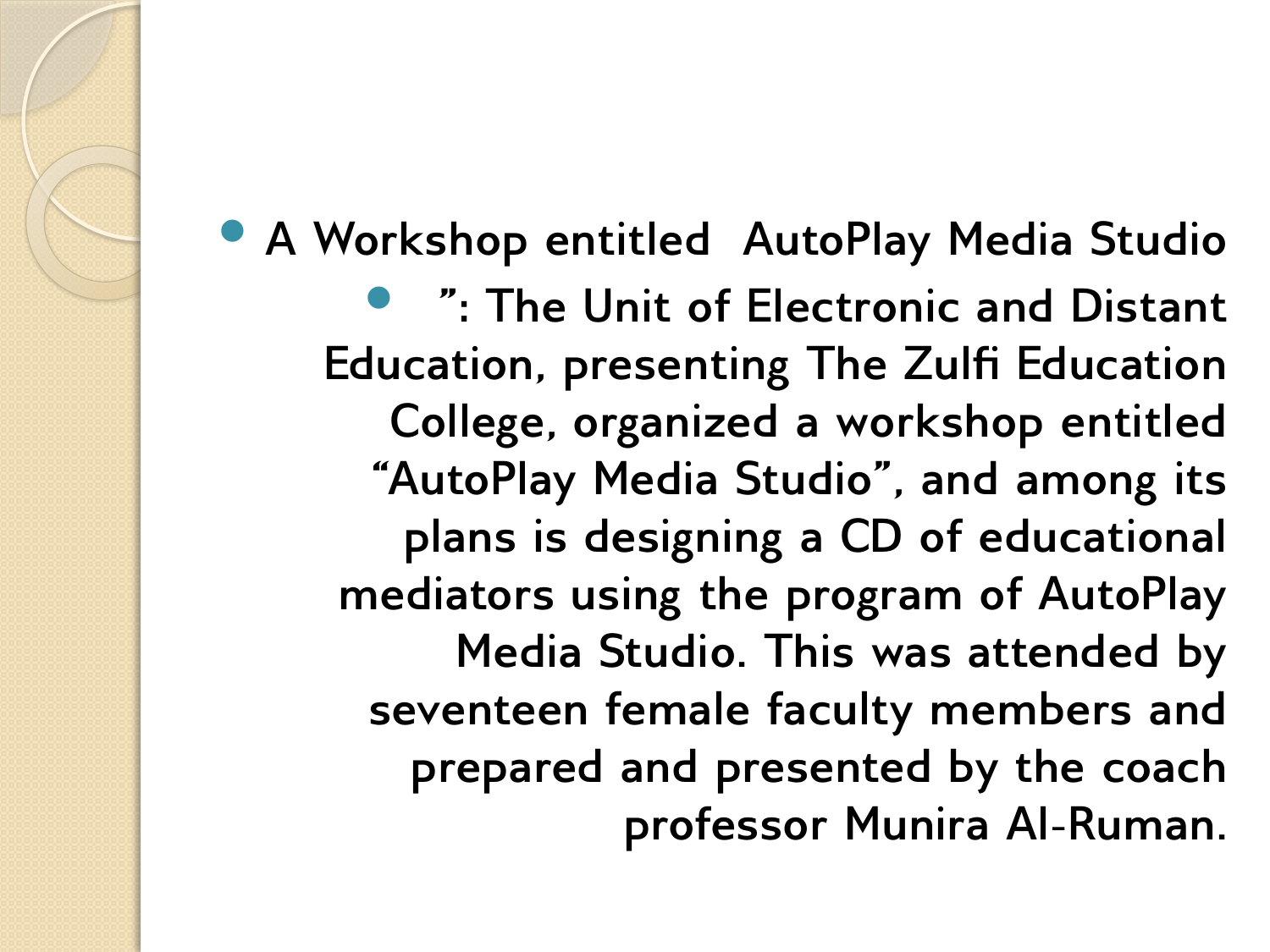

A Workshop entitled  AutoPlay Media Studio
”: The Unit of Electronic and Distant Education, presenting The Zulfi Education College, organized a workshop entitled “AutoPlay Media Studio”, and among its plans is designing a CD of educational mediators using the program of AutoPlay Media Studio. This was attended by seventeen female faculty members and prepared and presented by the coach professor Munira Al-Ruman.